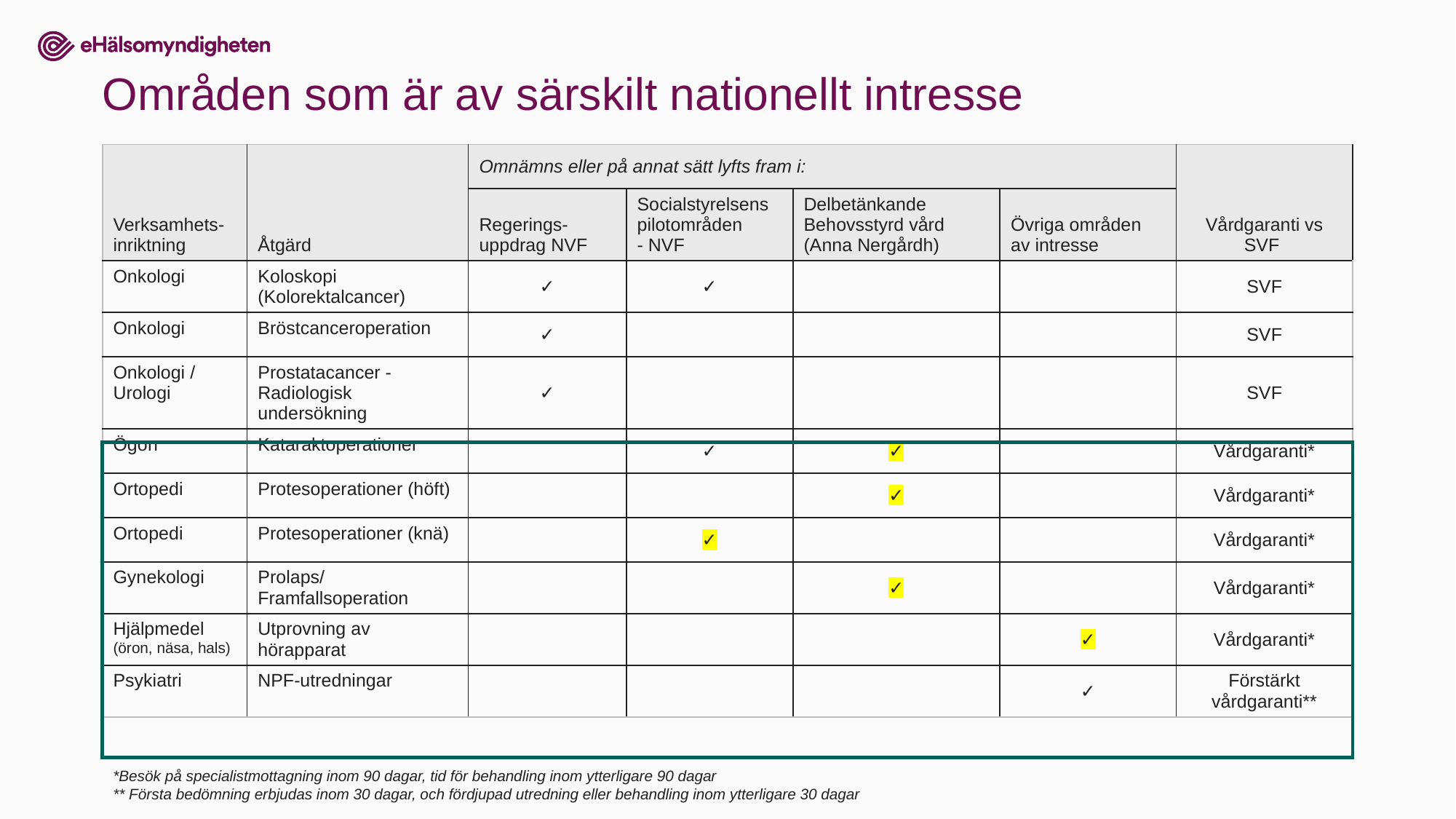

# Områden som är av särskilt nationellt intresse
| Verksamhets-inriktning | Åtgärd | Omnämns eller på annat sätt lyfts fram i: |  |  |  | Vårdgaranti vs SVF |
| --- | --- | --- | --- | --- | --- | --- |
| Vårdområde | Åtgärd | Regerings-uppdrag NVF | Socialstyrelsens pilotområden - NVF | Delbetänkande Behovsstyrd vård (Anna Nergårdh) | Övriga områden av intresse | Omfattas av vårdgarantin |
| Onkologi | Koloskopi (Kolorektalcancer) | ✓ | ✓ |  |  | SVF |
| Onkologi | Bröstcanceroperation | ✓ |  |  |  | SVF |
| Onkologi / Urologi | Prostatacancer - Radiologisk undersökning | ✓ |  |  |  | SVF |
| Ögon | Kataraktoperationer |  | ✓ | ✓ |  | Vårdgaranti\* |
| Ortopedi | Protesoperationer (höft) |  |  | ✓ |  | Vårdgaranti\* |
| Ortopedi | Protesoperationer (knä) |  | ✓ |  |  | Vårdgaranti\* |
| Gynekologi | Prolaps/ Framfallsoperation |  |  | ✓ |  | Vårdgaranti\* |
| Hjälpmedel (öron, näsa, hals) | Utprovning av hörapparat |  |  |  | ✓ | Vårdgaranti\* |
| Psykiatri | NPF-utredningar |  |  |  | ✓ | Förstärkt vårdgaranti\*\* |

*Besök på specialistmottagning inom 90 dagar, tid för behandling inom ytterligare 90 dagar
** Första bedömning erbjudas inom 30 dagar, och fördjupad utredning eller behandling inom ytterligare 30 dagar